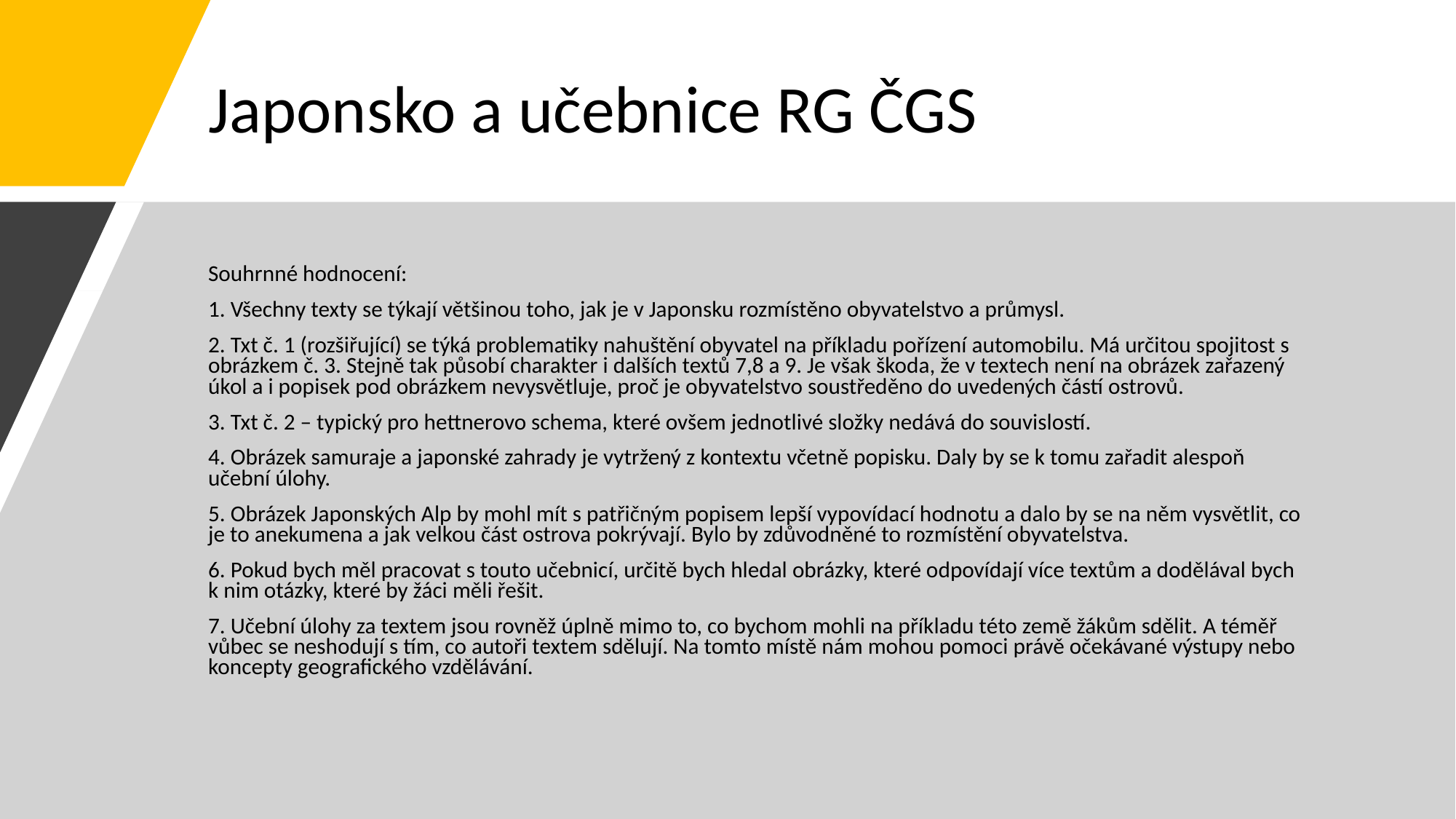

# Japonsko a učebnice RG ČGS

Souhrnné hodnocení:
1. Všechny texty se týkají většinou toho, jak je v Japonsku rozmístěno obyvatelstvo a průmysl.
2. Txt č. 1 (rozšiřující) se týká problematiky nahuštění obyvatel na příkladu pořízení automobilu. Má určitou spojitost s obrázkem č. 3. Stejně tak působí charakter i dalších textů 7,8 a 9. Je však škoda, že v textech není na obrázek zařazený úkol a i popisek pod obrázkem nevysvětluje, proč je obyvatelstvo soustředěno do uvedených částí ostrovů.
3. Txt č. 2 – typický pro hettnerovo schema, které ovšem jednotlivé složky nedává do souvislostí.
4. Obrázek samuraje a japonské zahrady je vytržený z kontextu včetně popisku. Daly by se k tomu zařadit alespoň učební úlohy.
5. Obrázek Japonských Alp by mohl mít s patřičným popisem lepší vypovídací hodnotu a dalo by se na něm vysvětlit, co je to anekumena a jak velkou část ostrova pokrývají. Bylo by zdůvodněné to rozmístění obyvatelstva.
6. Pokud bych měl pracovat s touto učebnicí, určitě bych hledal obrázky, které odpovídají více textům a dodělával bych k nim otázky, které by žáci měli řešit.
7. Učební úlohy za textem jsou rovněž úplně mimo to, co bychom mohli na příkladu této země žákům sdělit. A téměř vůbec se neshodují s tím, co autoři textem sdělují. Na tomto místě nám mohou pomoci právě očekávané výstupy nebo koncepty geografického vzdělávání.